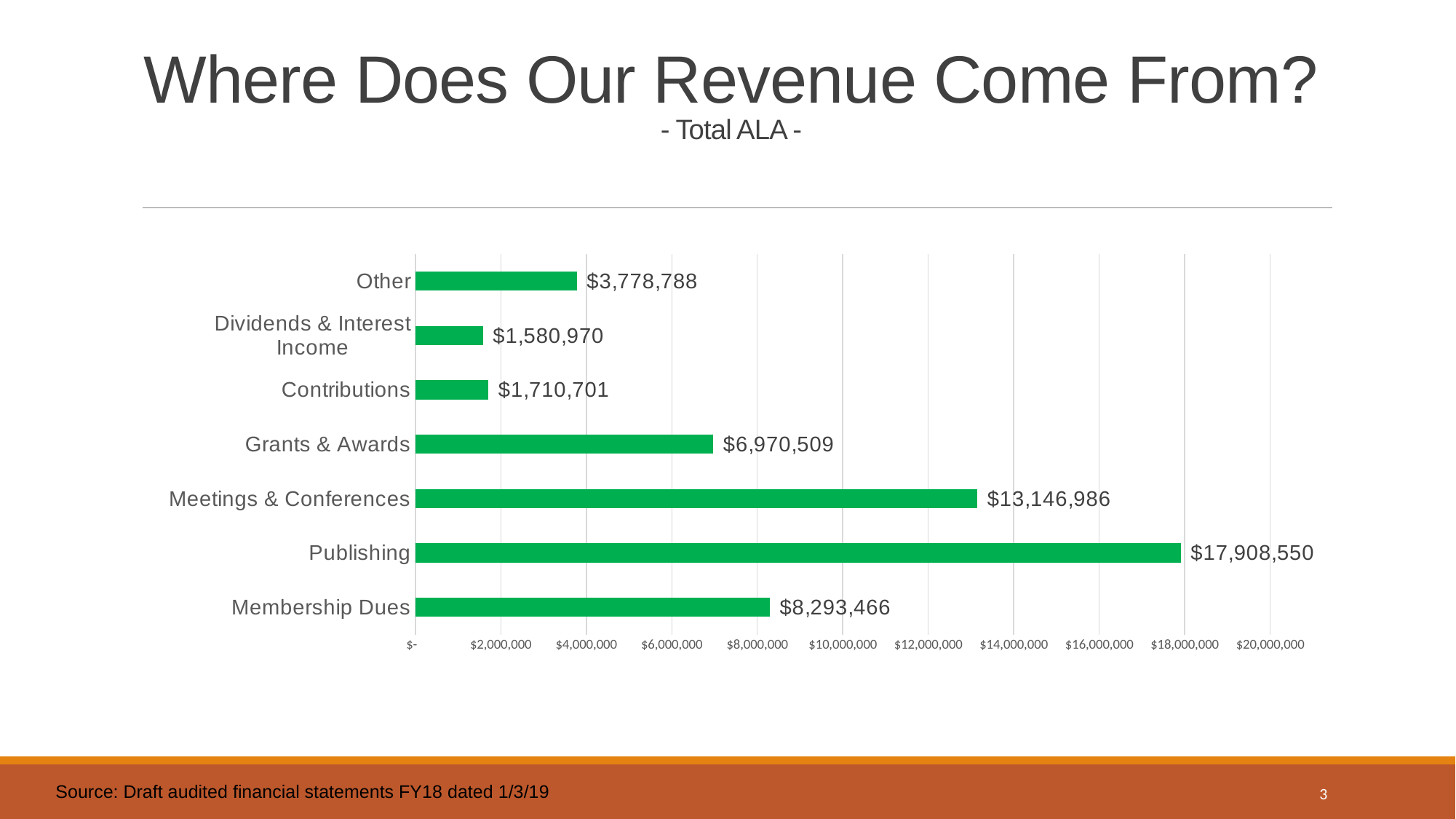

# Where Does Our Revenue Come From? - Total ALA -

### Chart

| Category |  |
|---|---|
| Membership Dues | 8293466.0 |
| Publishing | 17908550.0 |
| Meetings & Conferences | 13146986.0 |
| Grants & Awards | 6970509.0 |
| Contributions | 1710701.0 |
| Dividends & Interest Income | 1580970.0 |
| Other | 3778788.0 |
3
Source: Draft audited financial statements FY18 dated 1/3/19